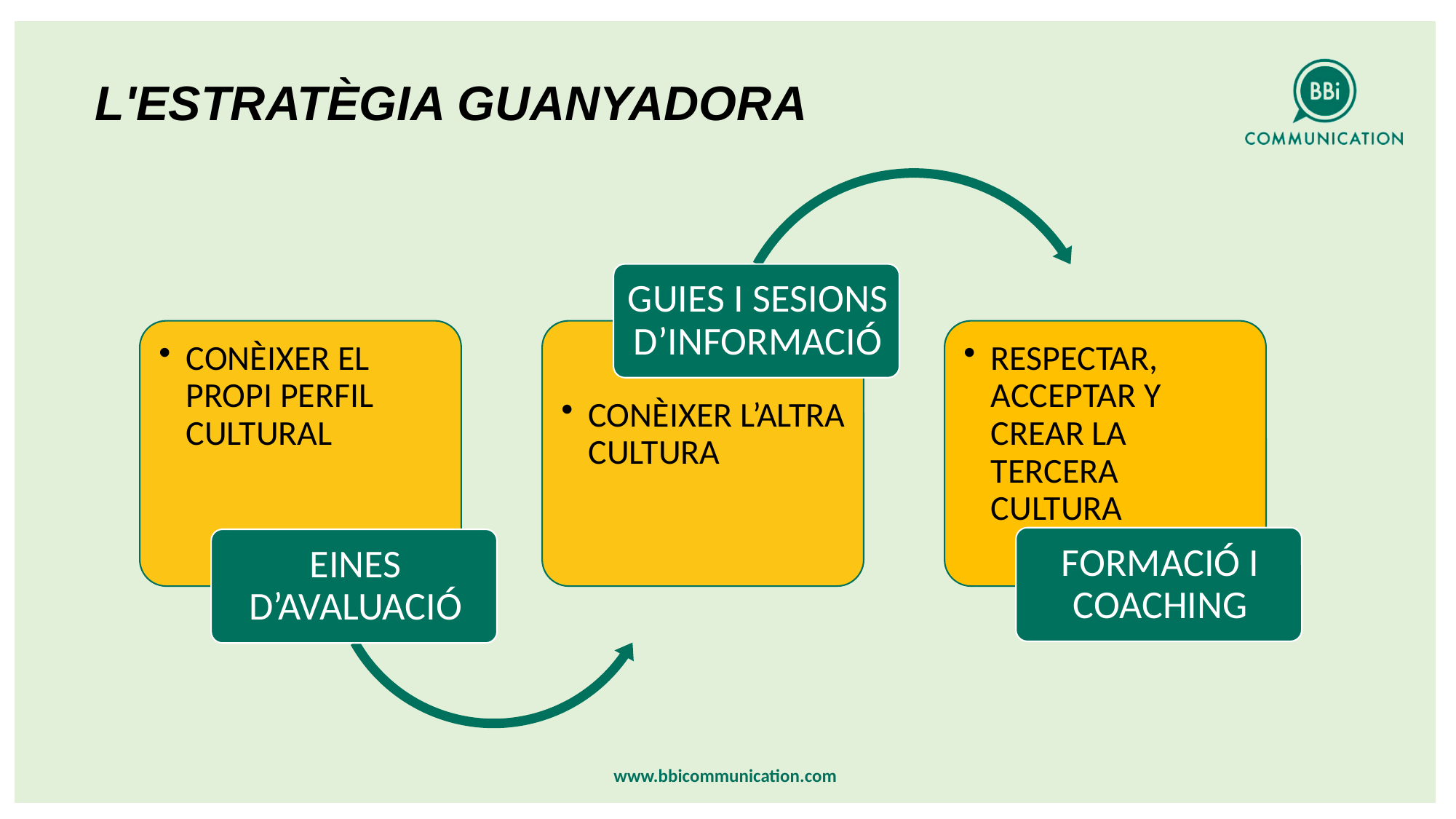

L'ESTRATÈGIA GUANYADORA
CONÈIXER EL PROPI PERFIL CULTURAL
EINES D’AVALUACIÓ
CONÈIXER L’ALTRA CULTURA
GUIES I SESIONS D’INFORMACIÓ
RESPECTAR, ACCEPTAR Y CREAR LA TERCERA CULTURA
FORMACIÓ I COACHING